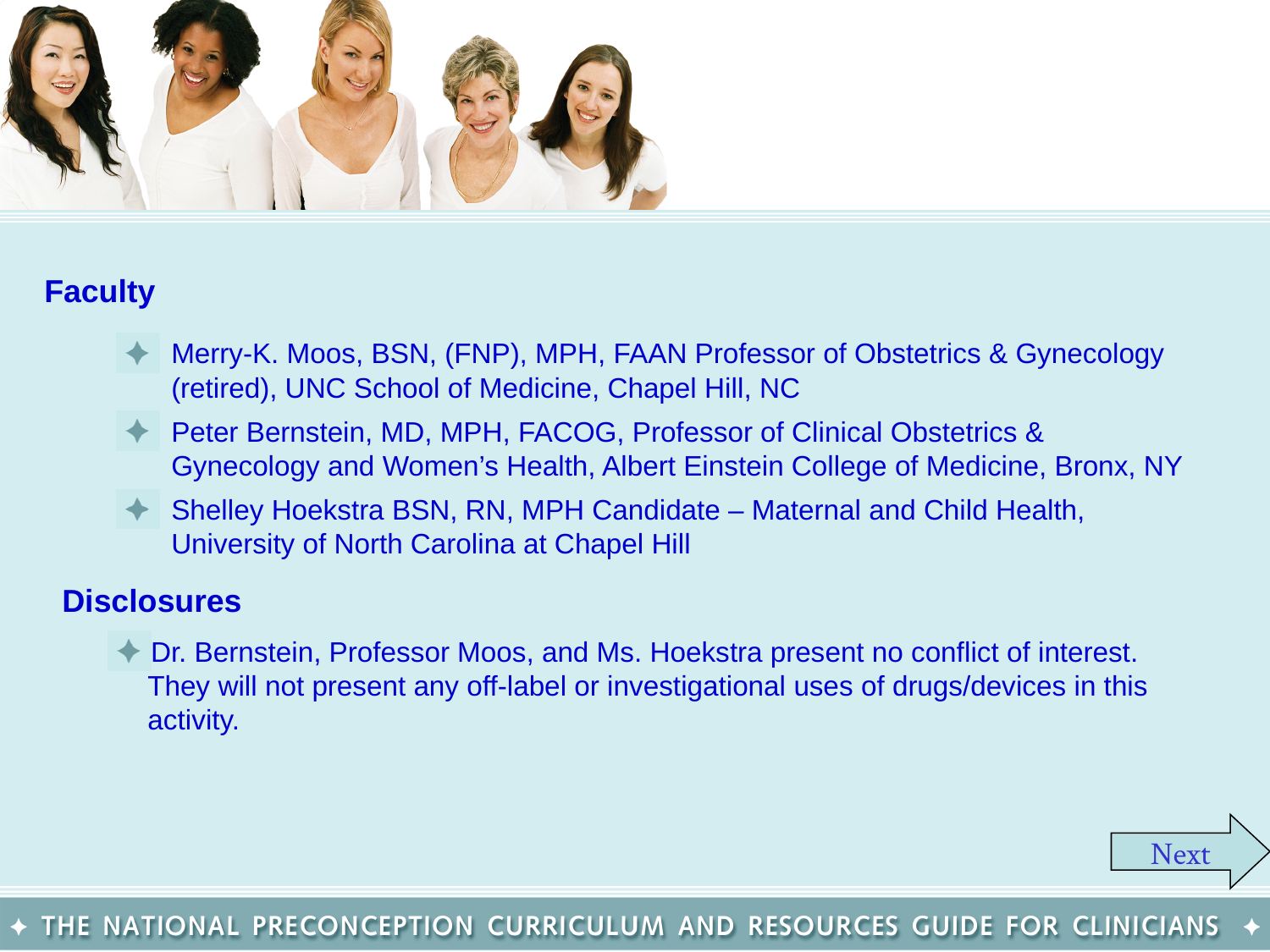

Faculty

Merry-K. Moos, BSN, (FNP), MPH, FAAN Professor of Obstetrics & Gynecology (retired), UNC School of Medicine, Chapel Hill, NC
Peter Bernstein, MD, MPH, FACOG, Professor of Clinical Obstetrics & Gynecology and Women’s Health, Albert Einstein College of Medicine, Bronx, NY
Shelley Hoekstra BSN, RN, MPH Candidate – Maternal and Child Health, University of North Carolina at Chapel Hill
  Disclosures

Dr. Bernstein, Professor Moos, and Ms. Hoekstra present no conflict of interest.  They will not present any off-label or investigational uses of drugs/devices in this activity.
Next